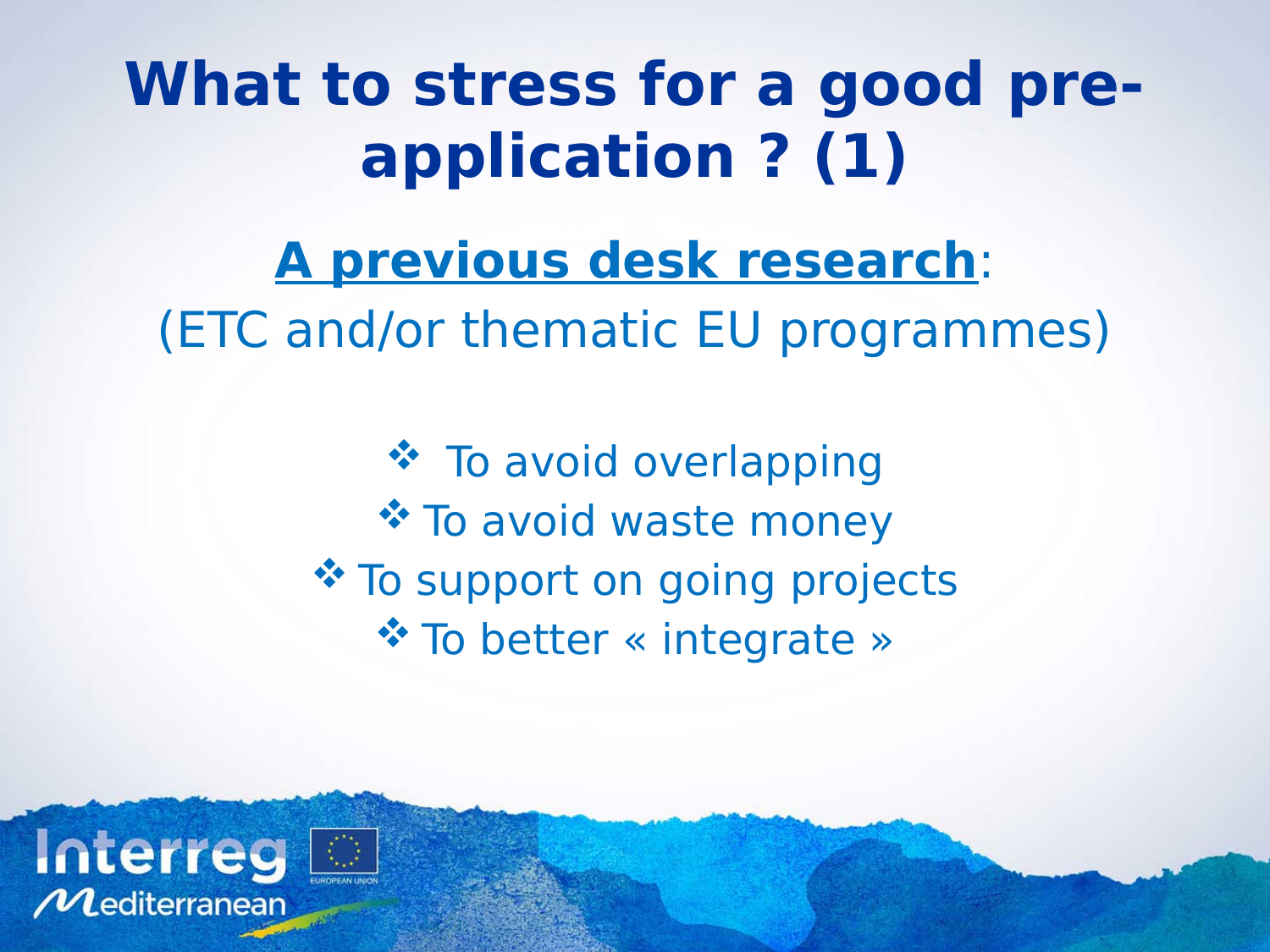

# What to stress for a good pre-application ? (1)
A previous desk research:
(ETC and/or thematic EU programmes)

 To avoid overlapping
To avoid waste money
To support on going projects
To better « integrate »